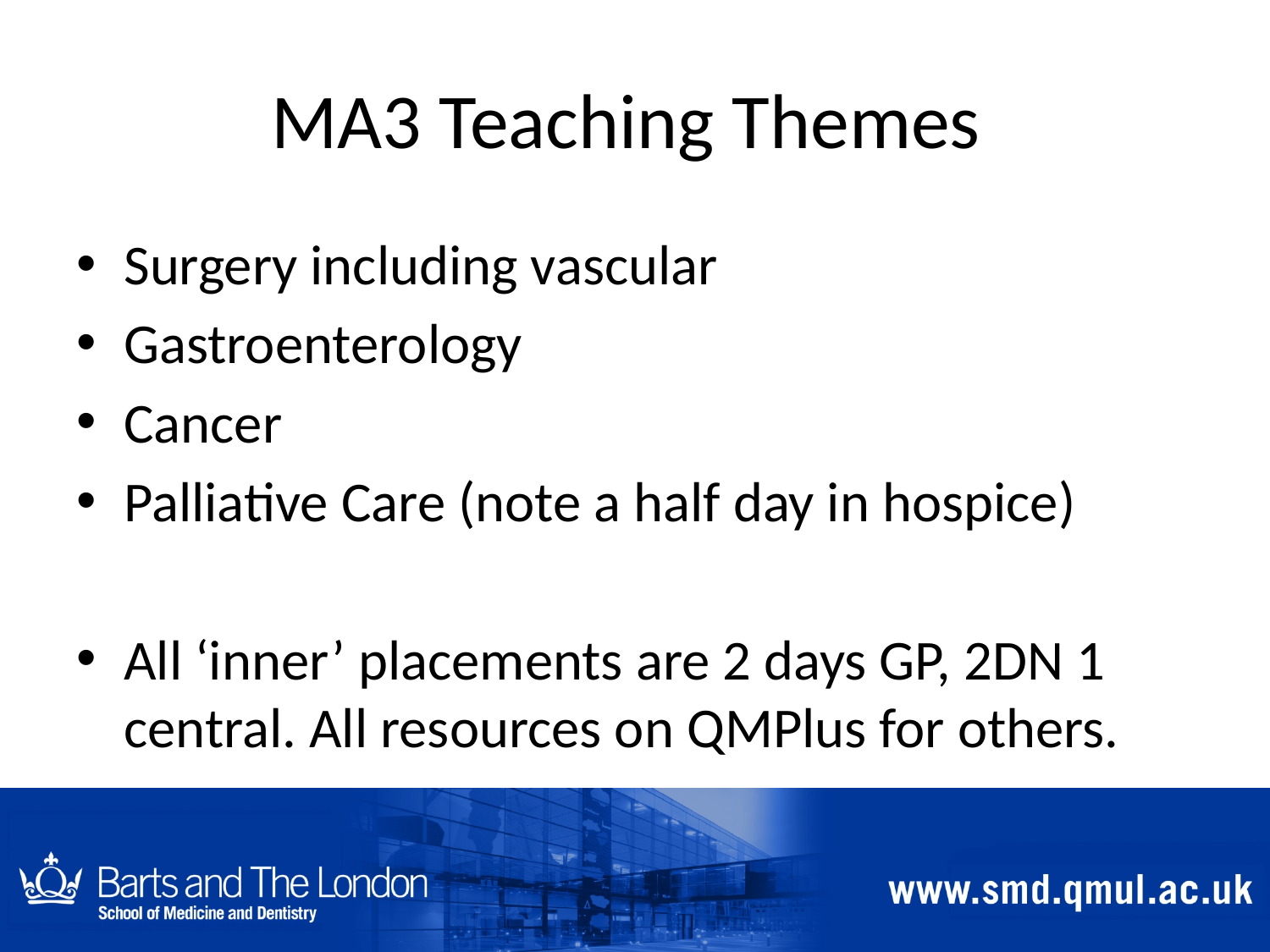

# MA3 Teaching Themes
Surgery including vascular
Gastroenterology
Cancer
Palliative Care (note a half day in hospice)

All ‘inner’ placements are 2 days GP, 2DN 1 central. All resources on QMPlus for others.